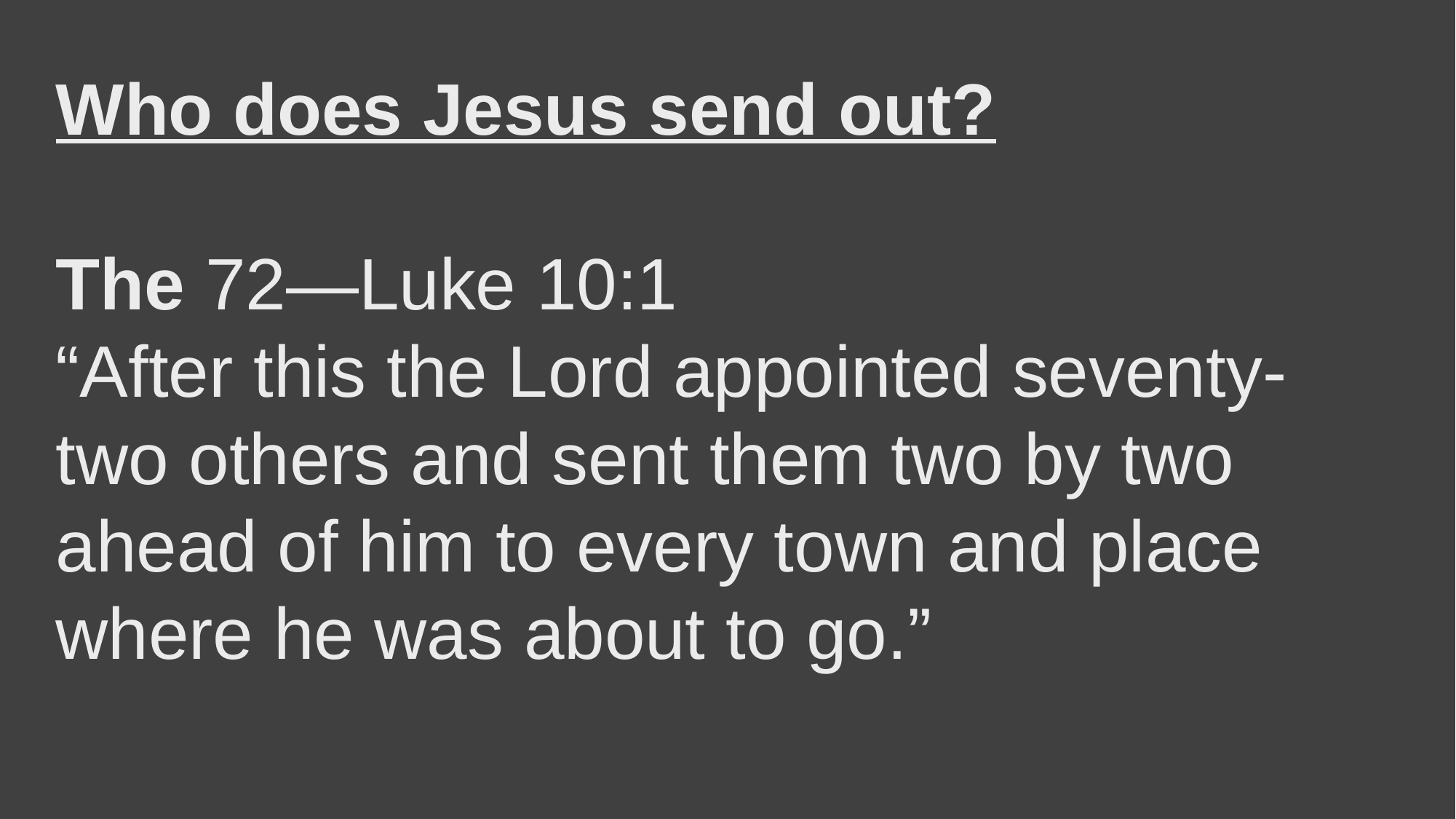

# Who does Jesus send out? The 72—Luke 10:1 “After this the Lord appointed seventy-two others and sent them two by two  ahead of him to every town and place where he was about to go.”